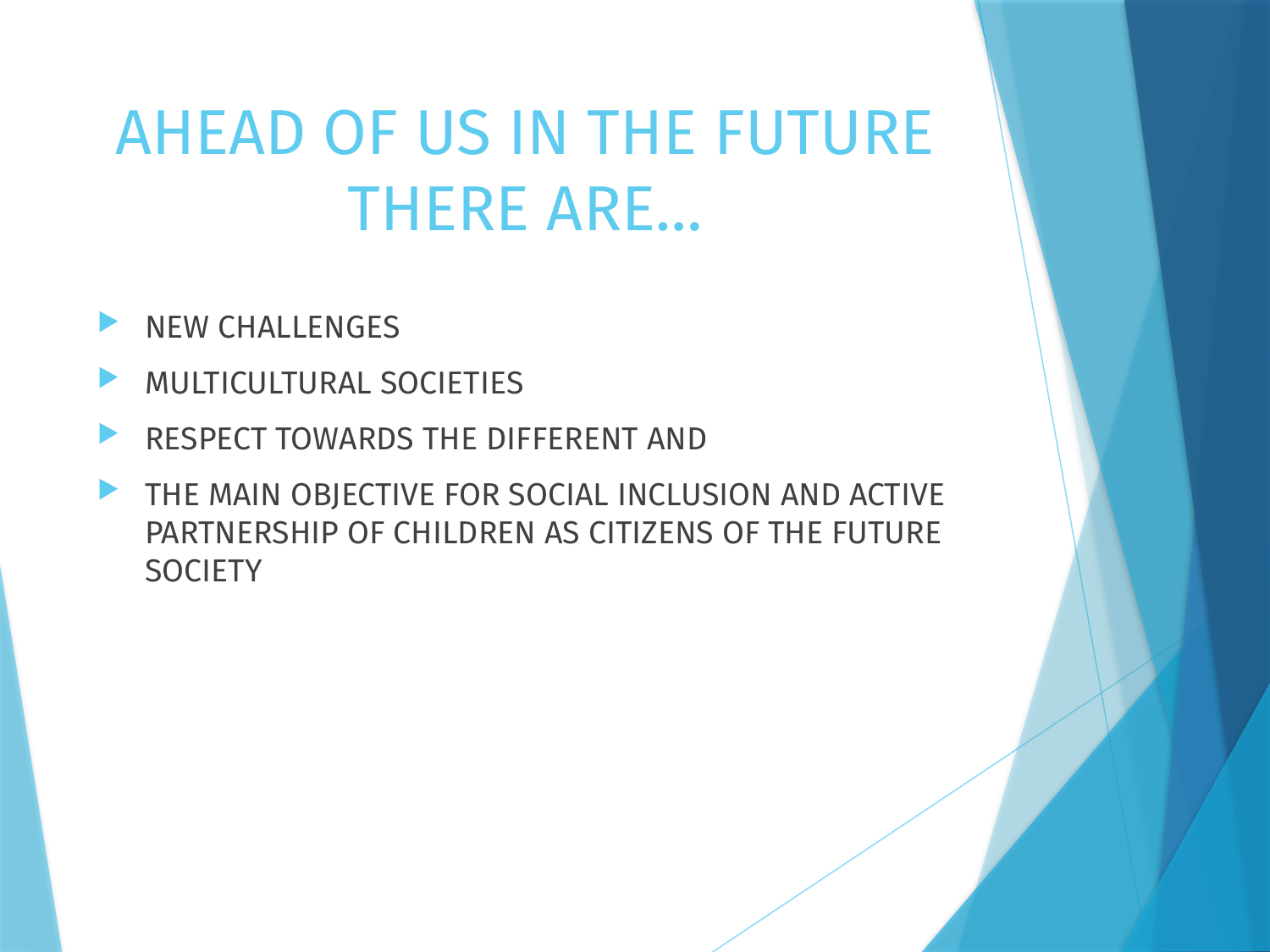

# AHEAD OF US IN THE FUTURE THERE ARE…
NEW CHALLENGES
MULTICULTURAL SOCIETIES
RESPECT TOWARDS THE DIFFERENT AND
THE MAIN OBJECTIVE FOR SOCIAL INCLUSION AND ACTIVE PARTNERSHIP OF CHILDREN AS CITIZENS OF THE FUTURE SOCIETY